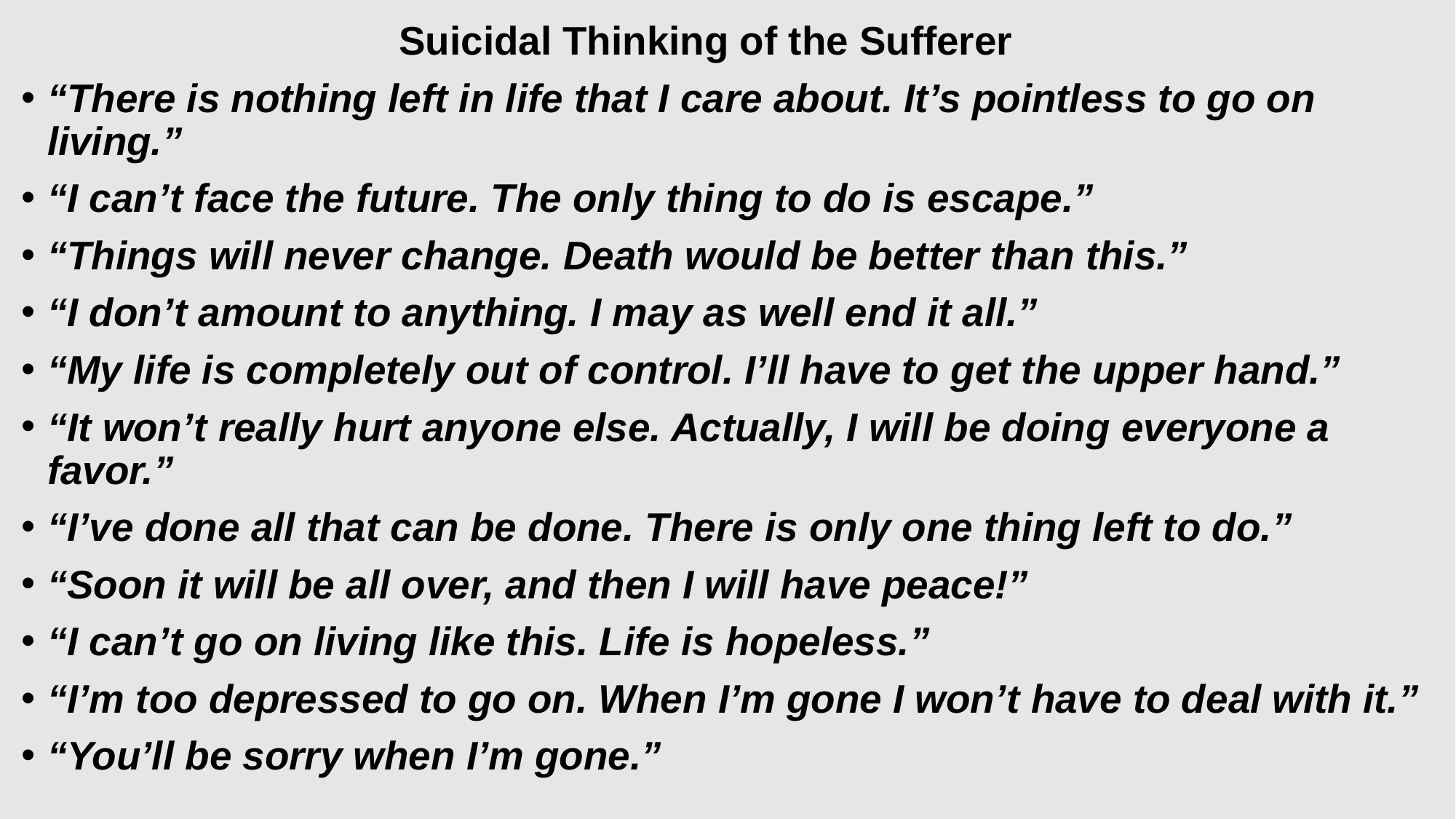

Suicidal Thinking of the Sufferer
“There is nothing left in life that I care about. It’s pointless to go on living.”
“I can’t face the future. The only thing to do is escape.”
“Things will never change. Death would be better than this.”
“I don’t amount to anything. I may as well end it all.”
“My life is completely out of control. I’ll have to get the upper hand.”
“It won’t really hurt anyone else. Actually, I will be doing everyone a favor.”
“I’ve done all that can be done. There is only one thing left to do.”
“Soon it will be all over, and then I will have peace!”
“I can’t go on living like this. Life is hopeless.”
“I’m too depressed to go on. When I’m gone I won’t have to deal with it.”
“You’ll be sorry when I’m gone.”